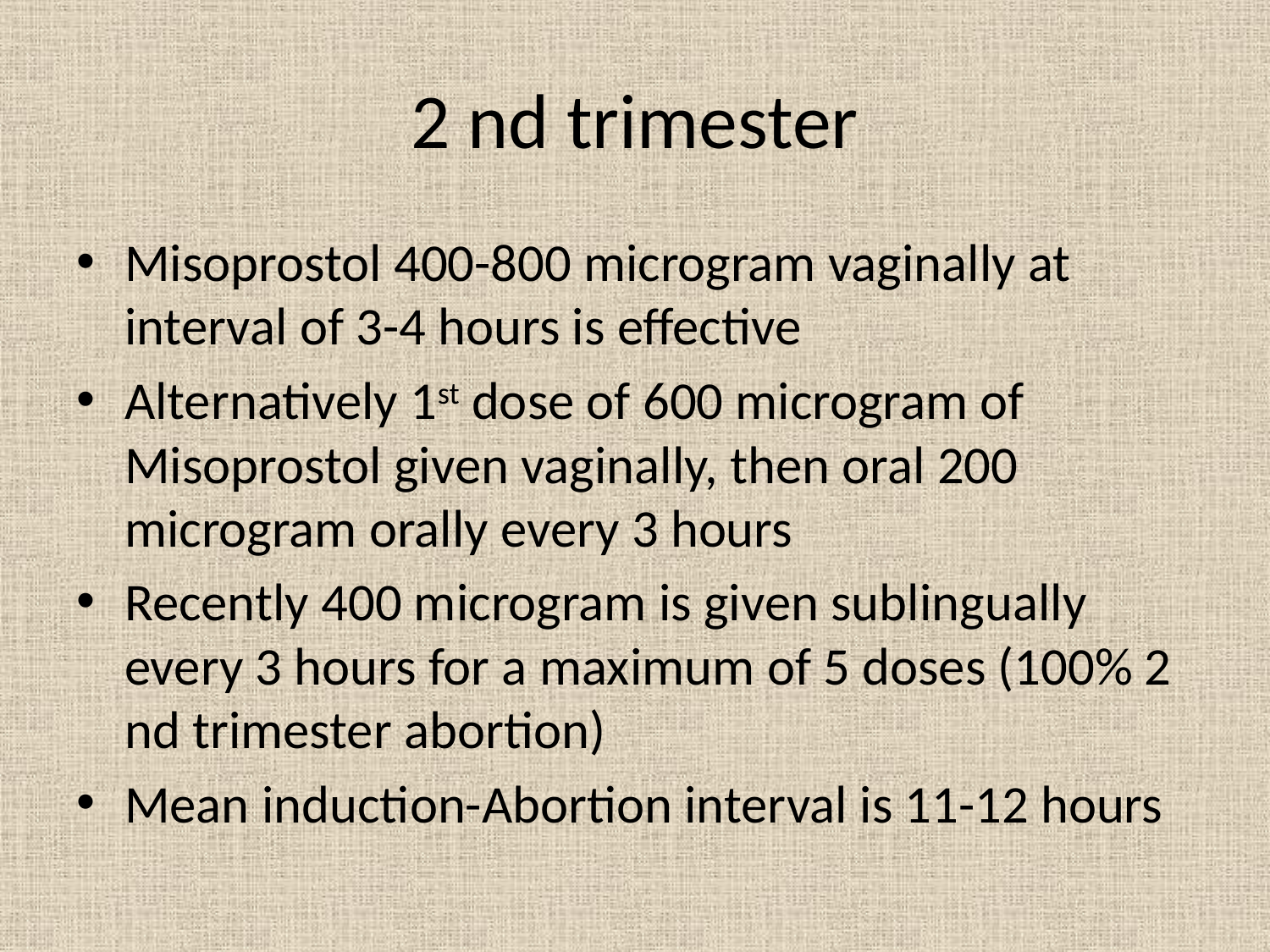

# 2 nd trimester
Misoprostol 400-800 microgram vaginally at interval of 3-4 hours is effective
Alternatively 1st dose of 600 microgram of Misoprostol given vaginally, then oral 200 microgram orally every 3 hours
Recently 400 microgram is given sublingually every 3 hours for a maximum of 5 doses (100% 2 nd trimester abortion)
Mean induction-Abortion interval is 11-12 hours